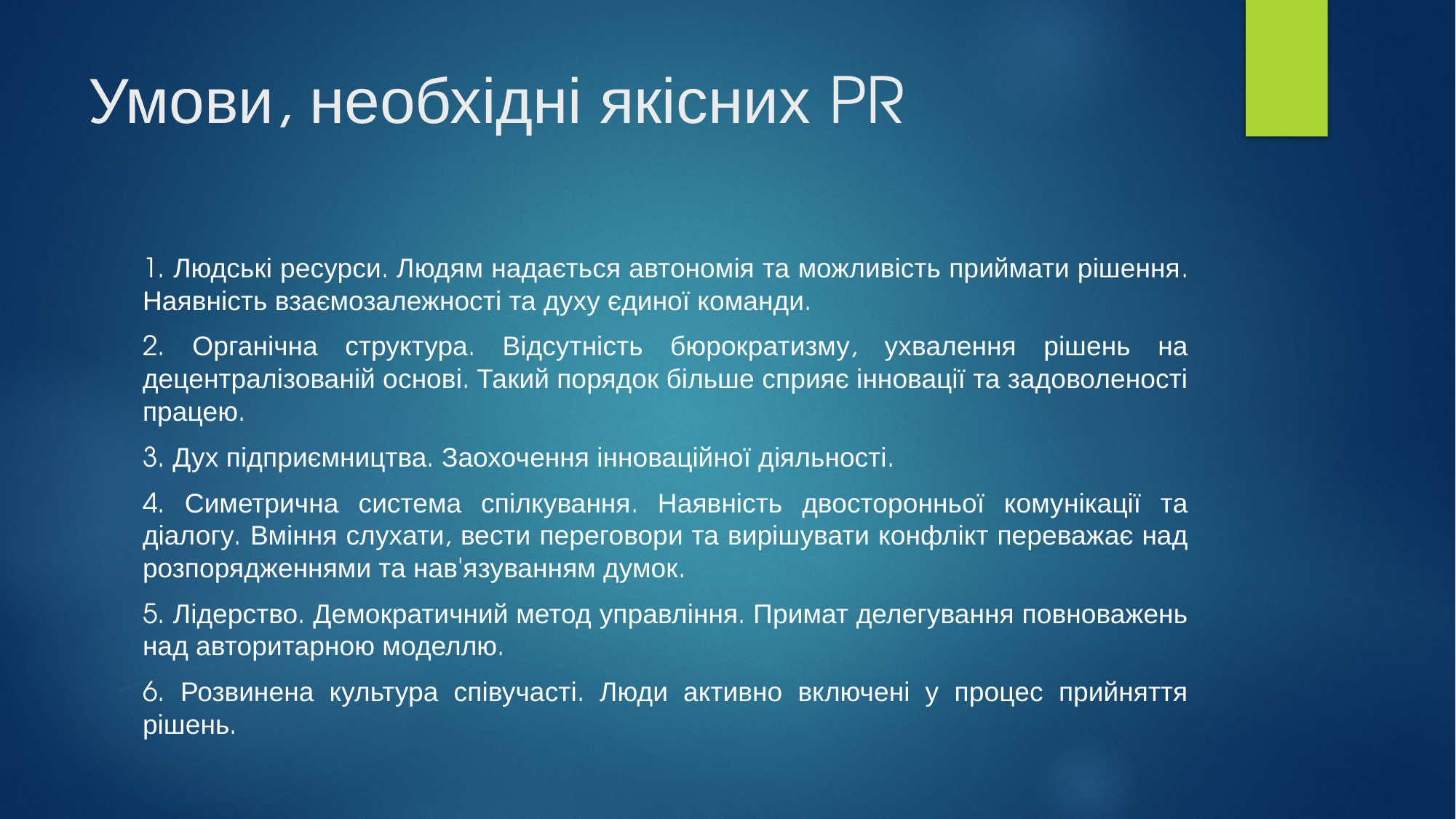

# Умови, необхідні якісних PR
1. Людські ресурси. Людям надається автономія та можливість приймати рішення. Наявність взаємозалежності та духу єдиної команди.
2. Органічна структура. Відсутність бюрократизму, ухвалення рішень на децентралізованій основі. Такий порядок більше сприяє інновації та задоволеності працею.
3. Дух підприємництва. Заохочення інноваційної діяльності.
4. Симетрична система спілкування. Наявність двосторонньої комунікації та діалогу. Вміння слухати, вести переговори та вирішувати конфлікт переважає над розпорядженнями та нав'язуванням думок.
5. Лідерство. Демократичний метод управління. Примат делегування повноважень над авторитарною моделлю.
6. Розвинена культура співучасті. Люди активно включені у процес прийняття рішень.